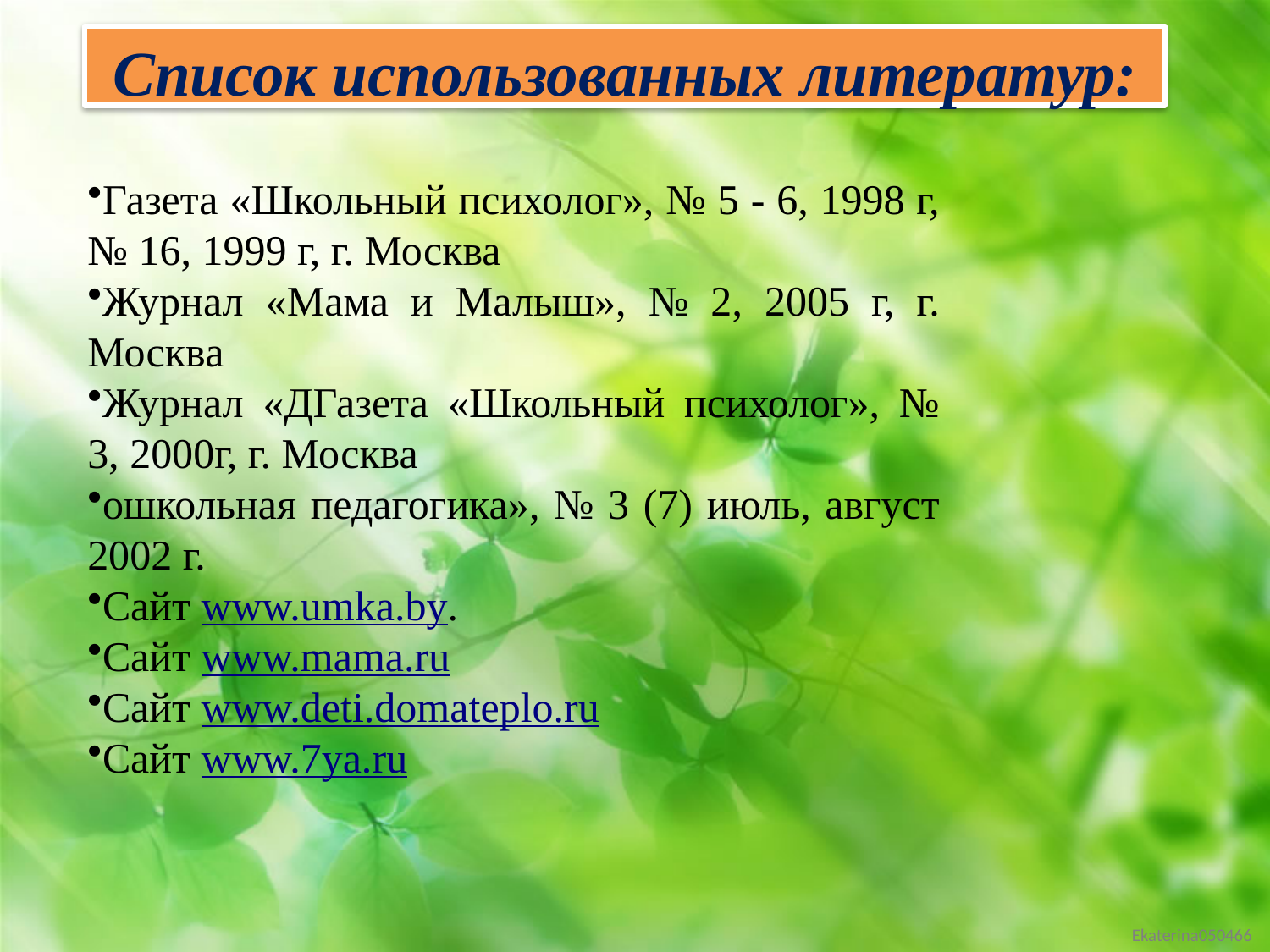

Список использованных литератур:
Газета «Школьный психолог», № 5 - 6, 1998 г, № 16, 1999 г, г. Москва
Журнал «Мама и Малыш», № 2, 2005 г, г. Москва
Журнал «ДГазета «Школьный психолог», № 3, 2000г, г. Москва
ошкольная педагогика», № 3 (7) июль, август 2002 г.
Сайт www.umka.by.
Сайт www.mama.ru
Сайт www.deti.domateplo.ru
Сайт www.7ya.ru